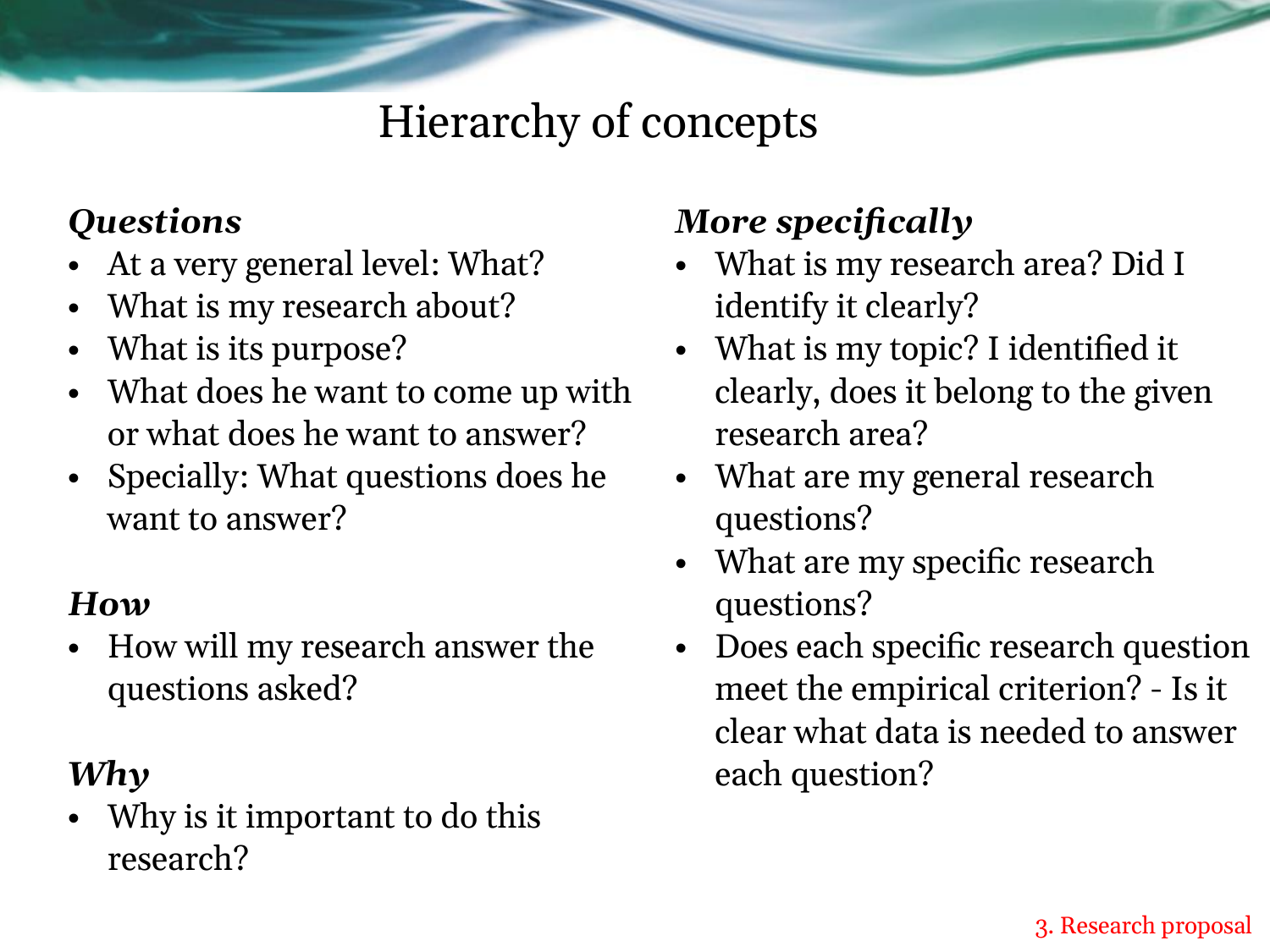

# Hierarchy of concepts
| Questions At a very general level: What? What is my research about? What is its purpose? What does he want to come up with or what does he want to answer? Specially: What questions does he want to answer? How How will my research answer the questions asked? Why Why is it important to do this research? | More specifically What is my research area? Did I identify it clearly? What is my topic? I identified it clearly, does it belong to the given research area? What are my general research questions? What are my specific research questions? Does each specific research question meet the empirical criterion? - Is it clear what data is needed to answer each question? |
| --- | --- |
3. Research proposal